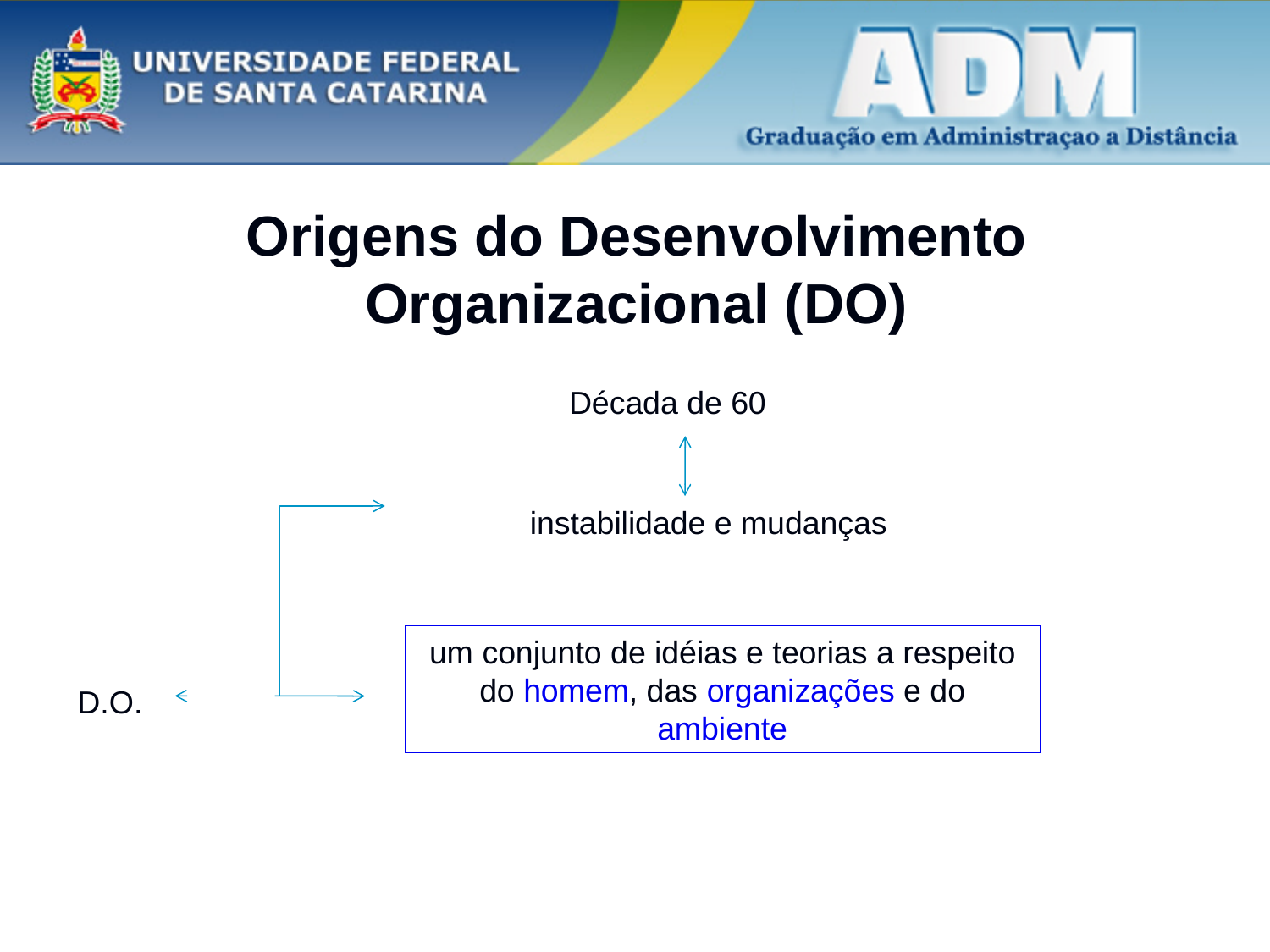

# Origens do Desenvolvimento Organizacional (DO)
Década de 60
instabilidade e mudanças
um conjunto de idéias e teorias a respeito do homem, das organizações e do ambiente
D.O.